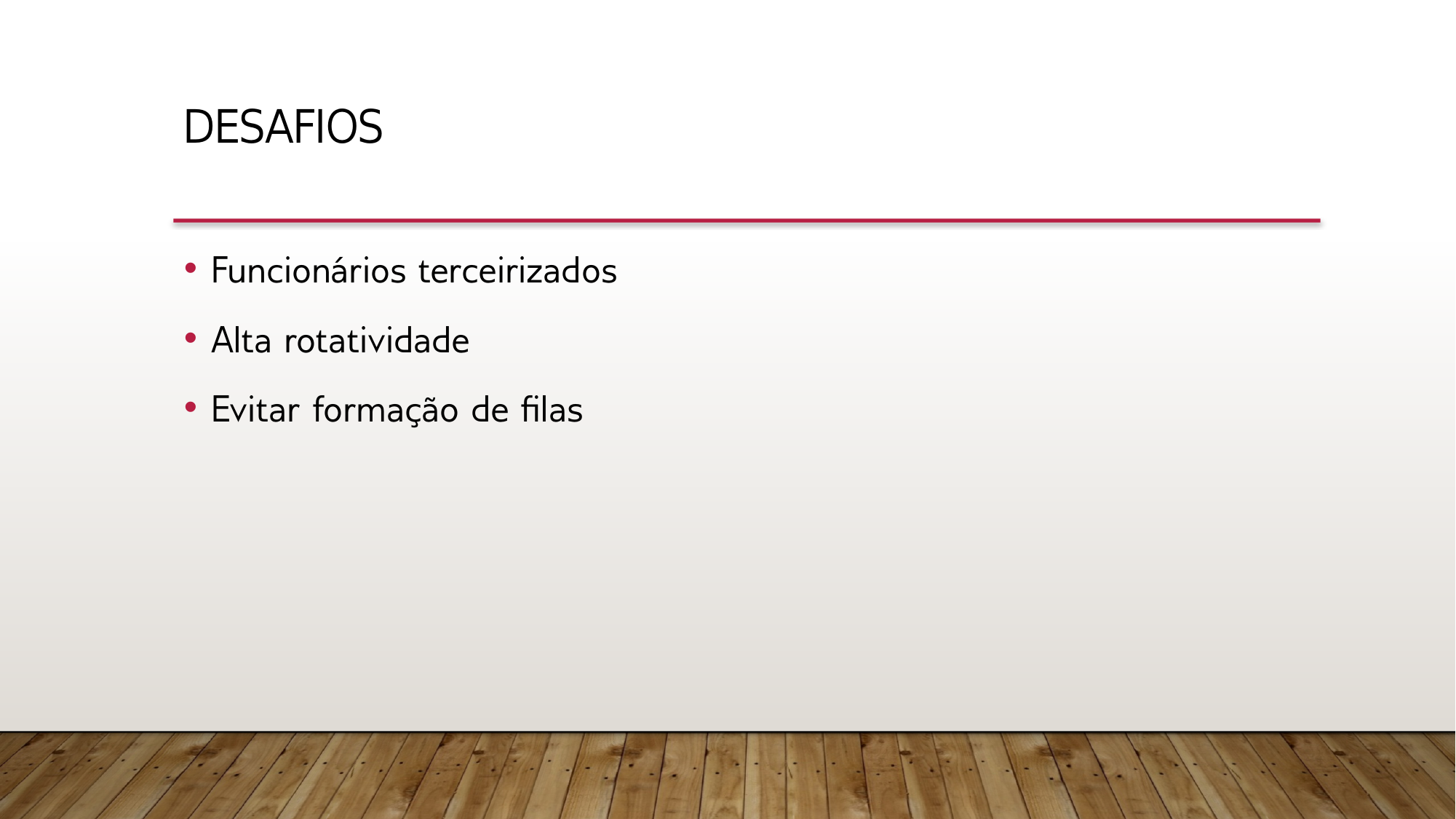

desafios
Funcionários terceirizados
Alta rotatividade
Evitar formação de filas